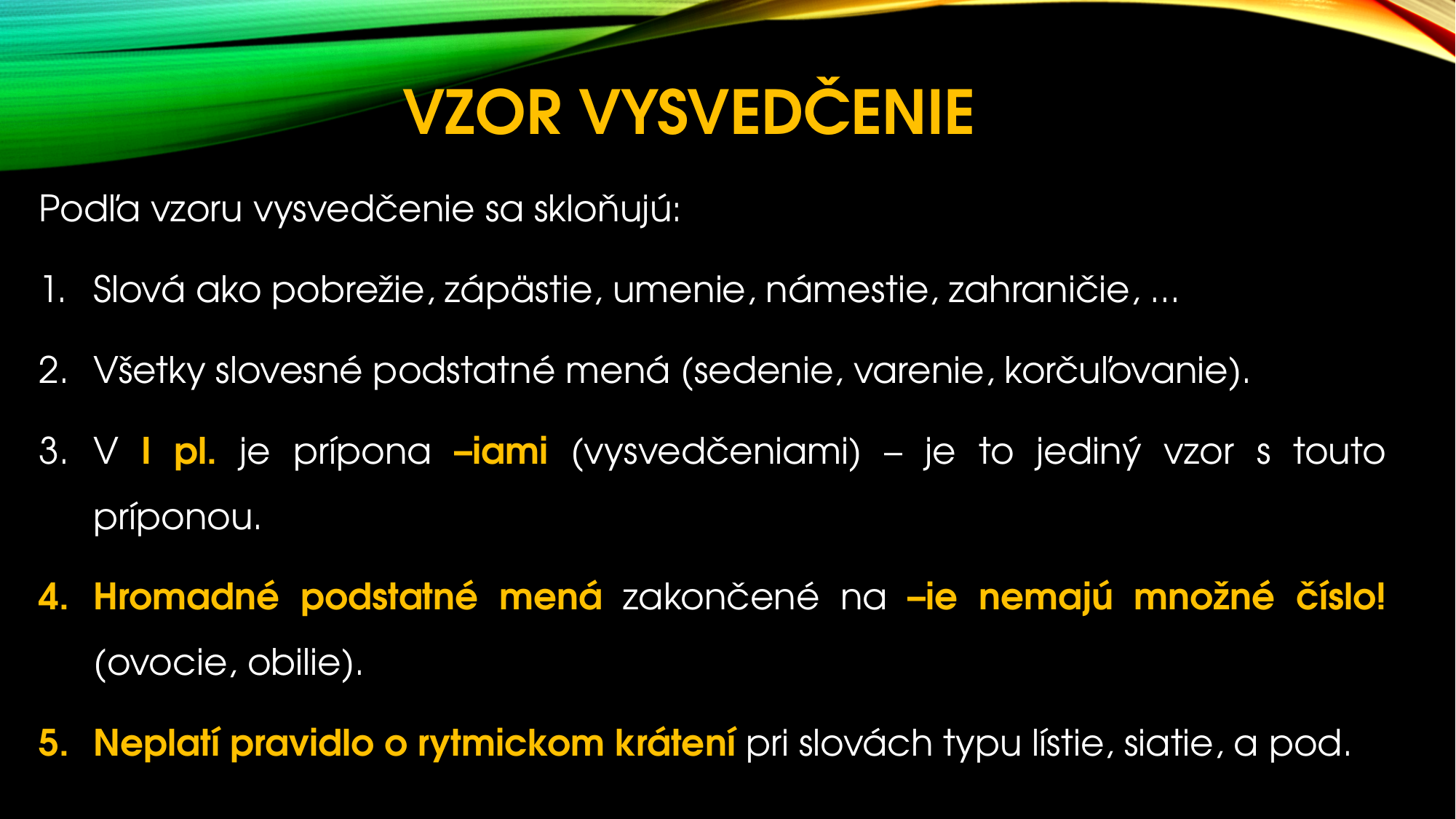

# Vzor vysvedčenie
Podľa vzoru vysvedčenie sa skloňujú:
Slová ako pobrežie, zápästie, umenie, námestie, zahraničie, ...
Všetky slovesné podstatné mená (sedenie, varenie, korčuľovanie).
V I pl. je prípona –iami (vysvedčeniami) – je to jediný vzor s touto príponou.
Hromadné podstatné mená zakončené na –ie nemajú množné číslo! (ovocie, obilie).
Neplatí pravidlo o rytmickom krátení pri slovách typu lístie, siatie, a pod.